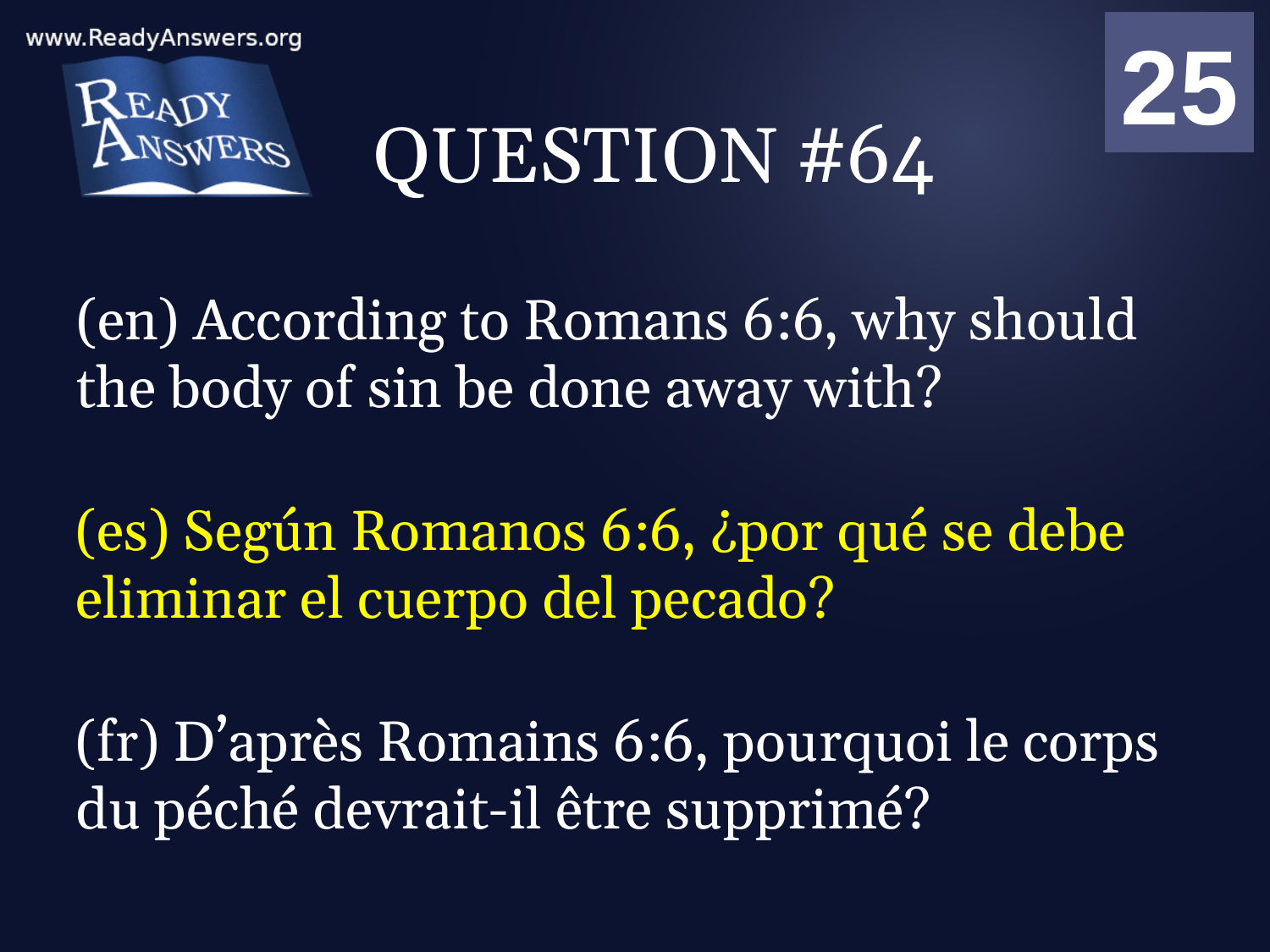

01
02
03
04
05
06
07
08
09
10
11
12
13
14
15
16
17
18
19
20
21
22
23
24
25
00
# QUESTION #64
(en) According to Romans 6:6, why should the body of sin be done away with?
(es) Según Romanos 6:6, ¿por qué se debe eliminar el cuerpo del pecado?
(fr) D’après Romains 6:6, pourquoi le corps du péché devrait-il être supprimé?